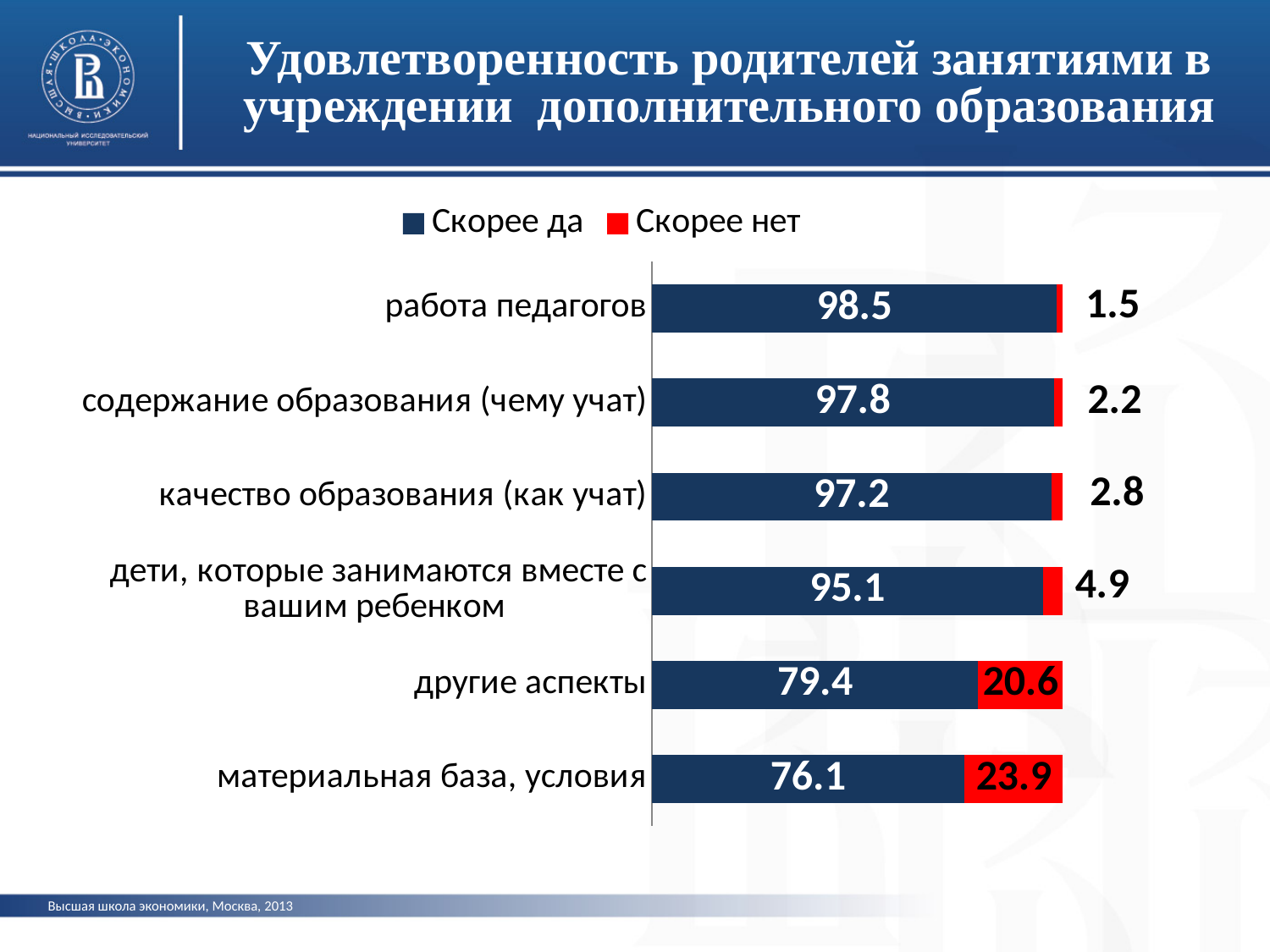

# Удовлетворенность родителей занятиями в учреждении  дополнительного образования

### Chart

| Category | Скорее да | Скорее нет |
|---|---|---|
| материальная база, условия | 76.1 | 23.9 |
|   другие аспекты | 79.4 | 20.6 |
|  дети, которые занимаются вместе с вашим ребенком | 95.1 | 4.9 |
|  качество образования (как учат) | 97.2 | 2.8 |
|    содержание образования (чему учат) | 97.8 | 2.2 |
|    работа педагогов | 98.5 | 1.5 |
Высшая школа экономики, Москва, 2013